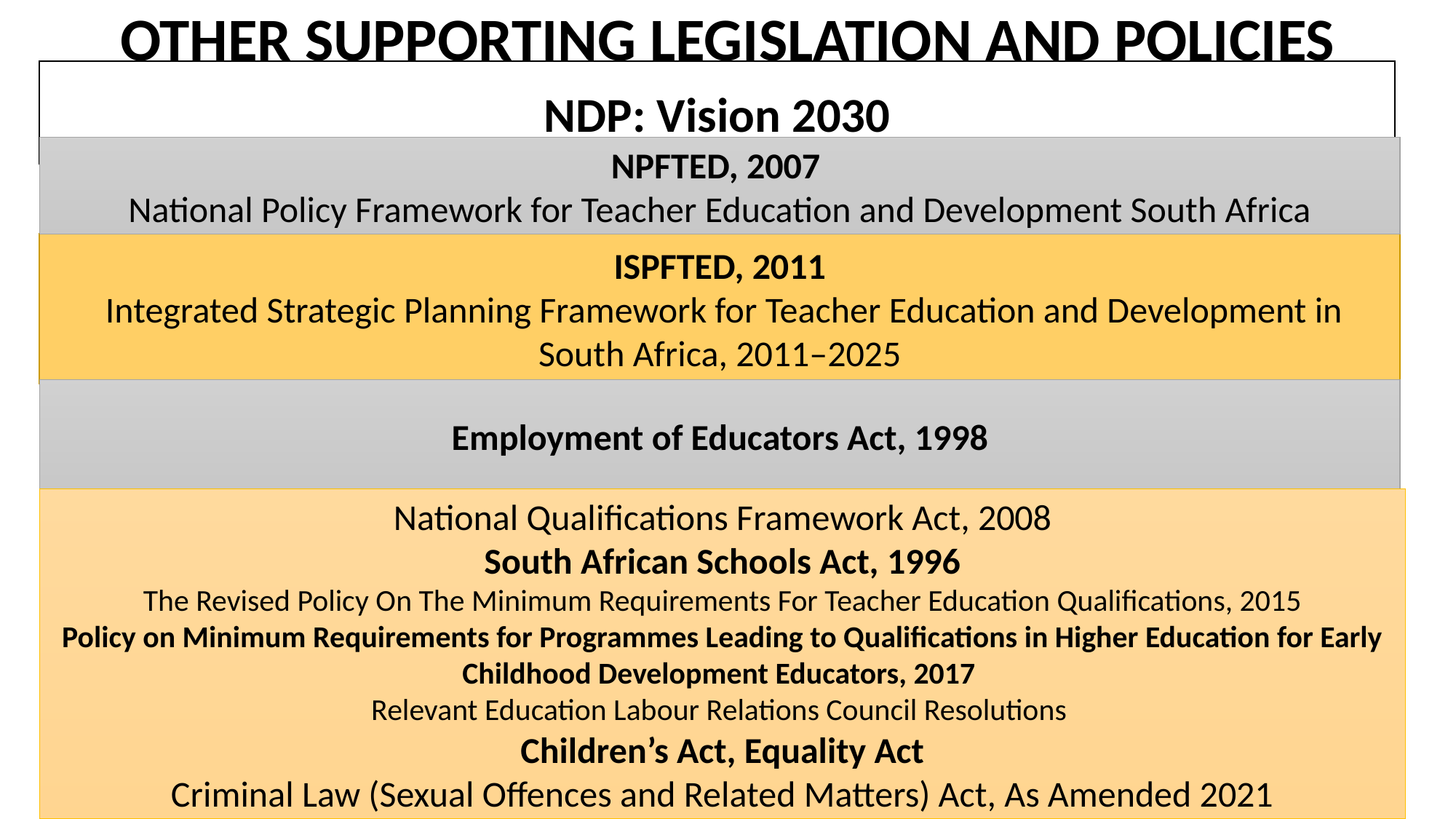

# OTHER SUPPORTING LEGISLATION AND POLICIES
NDP: Vision 2030
NPFTED, 2007
National Policy Framework for Teacher Education and Development South Africa
ISPFTED, 2011
 Integrated Strategic Planning Framework for Teacher Education and Development in South Africa, 2011–2025
Employment of Educators Act, 1998
National Qualifications Framework Act, 2008
South African Schools Act, 1996
The Revised Policy On The Minimum Requirements For Teacher Education Qualifications, 2015
Policy on Minimum Requirements for Programmes Leading to Qualifications in Higher Education for Early Childhood Development Educators, 2017
Relevant Education Labour Relations Council Resolutions
Children’s Act, Equality Act
Criminal Law (Sexual Offences and Related Matters) Act, As Amended 2021